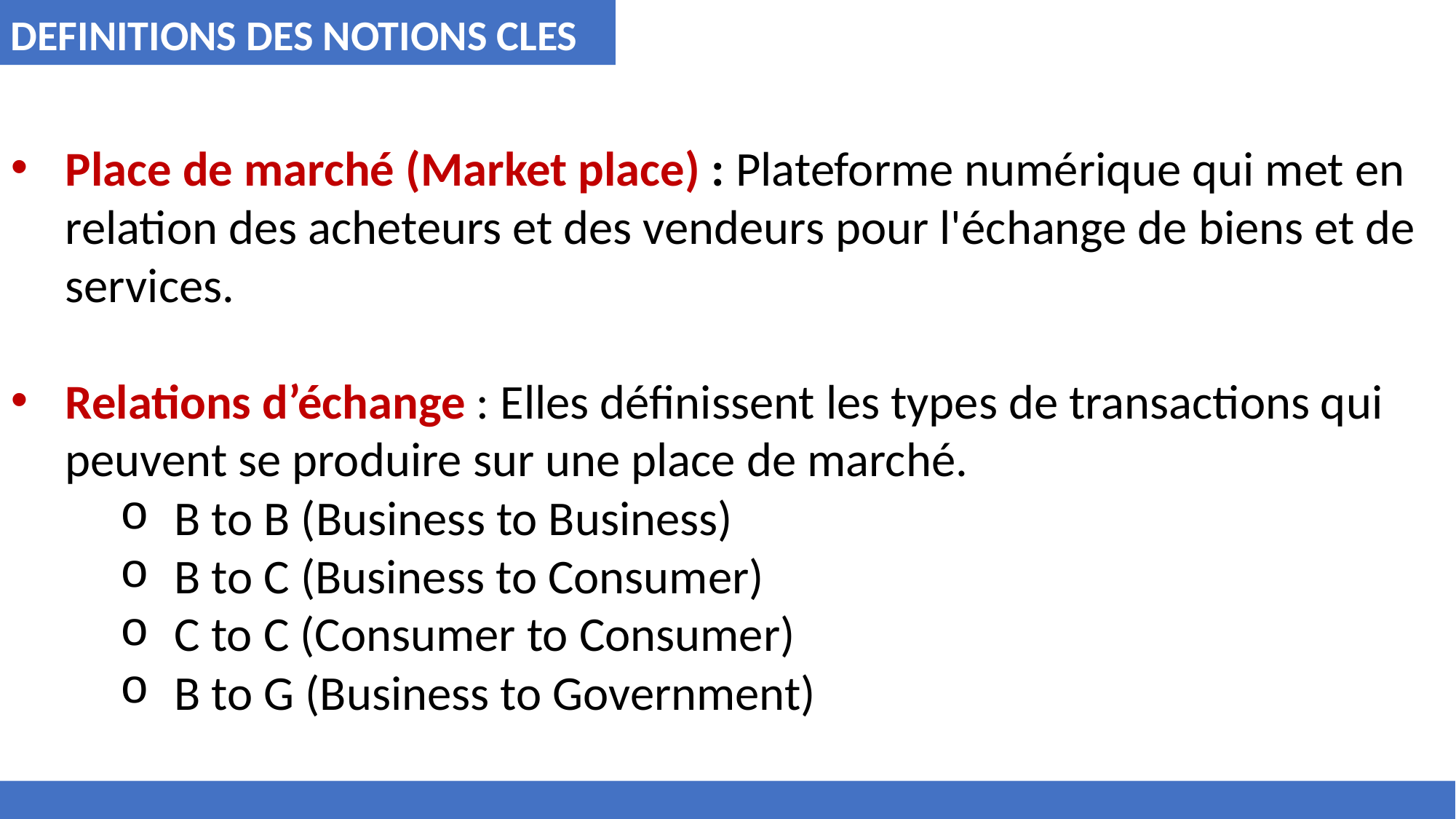

DEFINITIONS DES NOTIONS CLES
Place de marché (Market place) : Plateforme numérique qui met en relation des acheteurs et des vendeurs pour l'échange de biens et de  services.

Relations d’échange : Elles définissent les types de transactions qui peuvent se produire sur une place de marché.
B to B (Business to Business)
B to C (Business to Consumer)
C to C (Consumer to Consumer)
B to G (Business to Government)